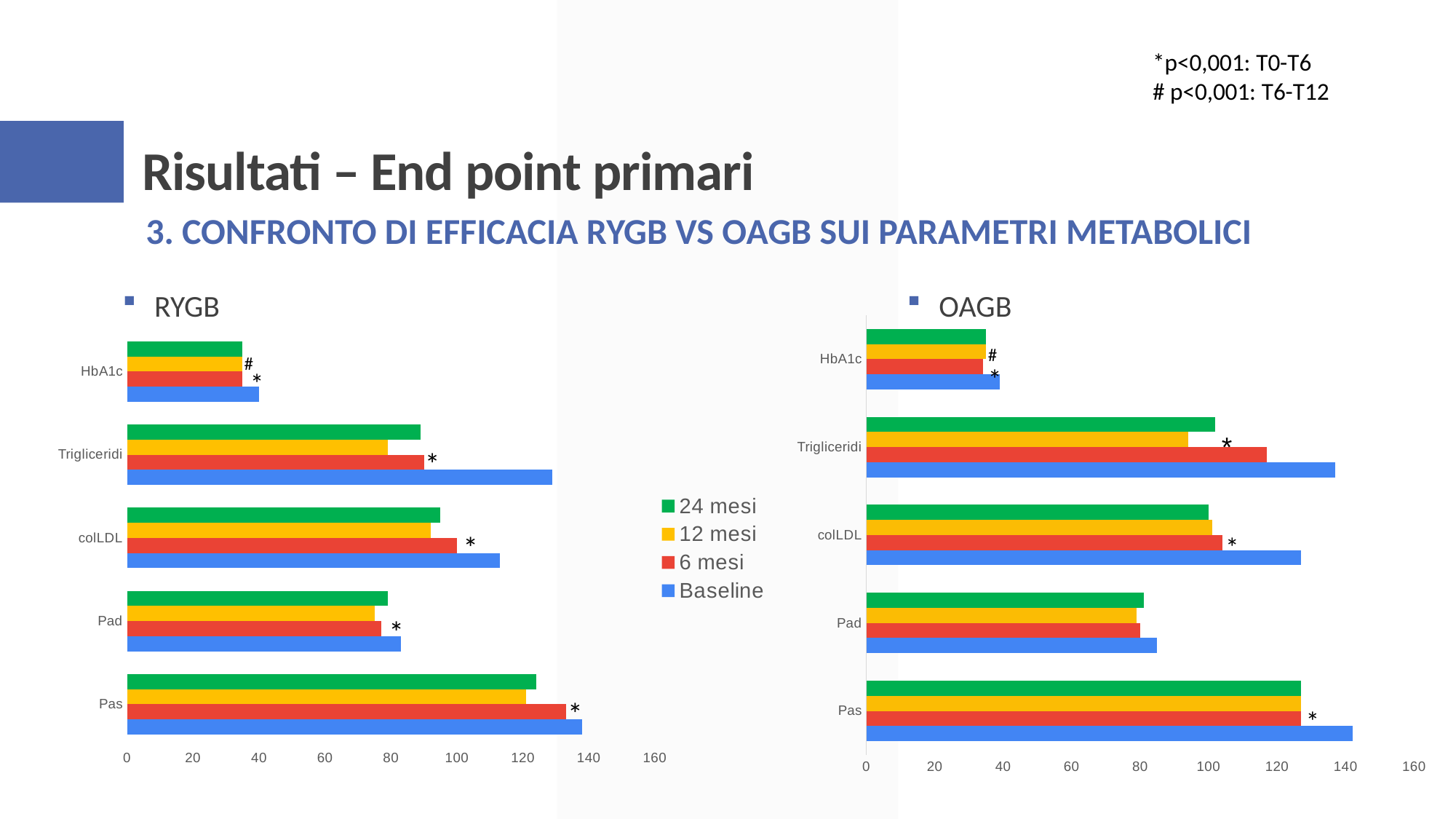

# Risultati – End point primari
*p<0,001: T0-T6
# p<0,001: T6-T12
3. Confronto di efficacia RYGB VS OAGB sui parametri metabolici

OAGB
RYGB

### Chart

| Category | Baseline | 6 mesi | 12 mesi | 24 mesi  |
|---|---|---|---|---|
| Pas | 142.0 | 127.0 | 127.0 | 127.0 |
| Pad | 85.0 | 80.0 | 79.0 | 81.0 |
| colLDL | 127.0 | 104.0 | 101.0 | 100.0 |
| Trigliceridi | 137.0 | 117.0 | 94.0 | 102.0 |
| HbA1c | 39.0 | 34.0 | 35.0 | 35.0 |

### Chart

| Category | Baseline | 6 mesi | 12 mesi | 24 mesi  |
|---|---|---|---|---|
| Pas | 138.0 | 133.0 | 121.0 | 124.0 |
| Pad | 83.0 | 77.0 | 75.0 | 79.0 |
| colLDL | 113.0 | 100.0 | 92.0 | 95.0 |
| Trigliceridi | 129.0 | 90.0 | 79.0 | 89.0 |
| HbA1c | 40.0 | 35.0 | 35.0 | 35.0 |
#
#
*
*
*
*
*
*
*
*